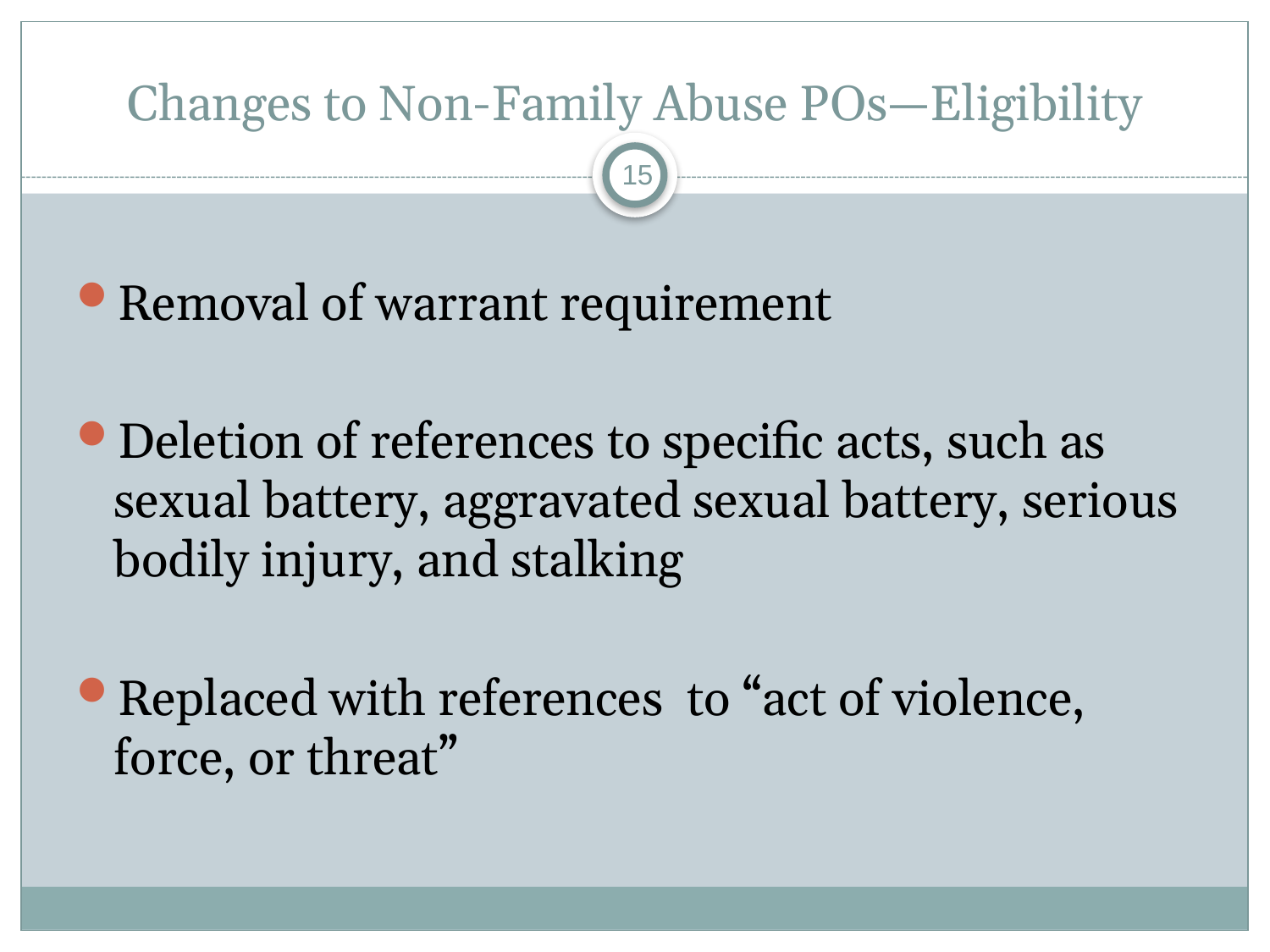

# Changes to Non-Family Abuse POs—Eligibility
15
Removal of warrant requirement

Deletion of references to specific acts, such as sexual battery, aggravated sexual battery, serious bodily injury, and stalking

Replaced with references  to “act of violence, force, or threat”